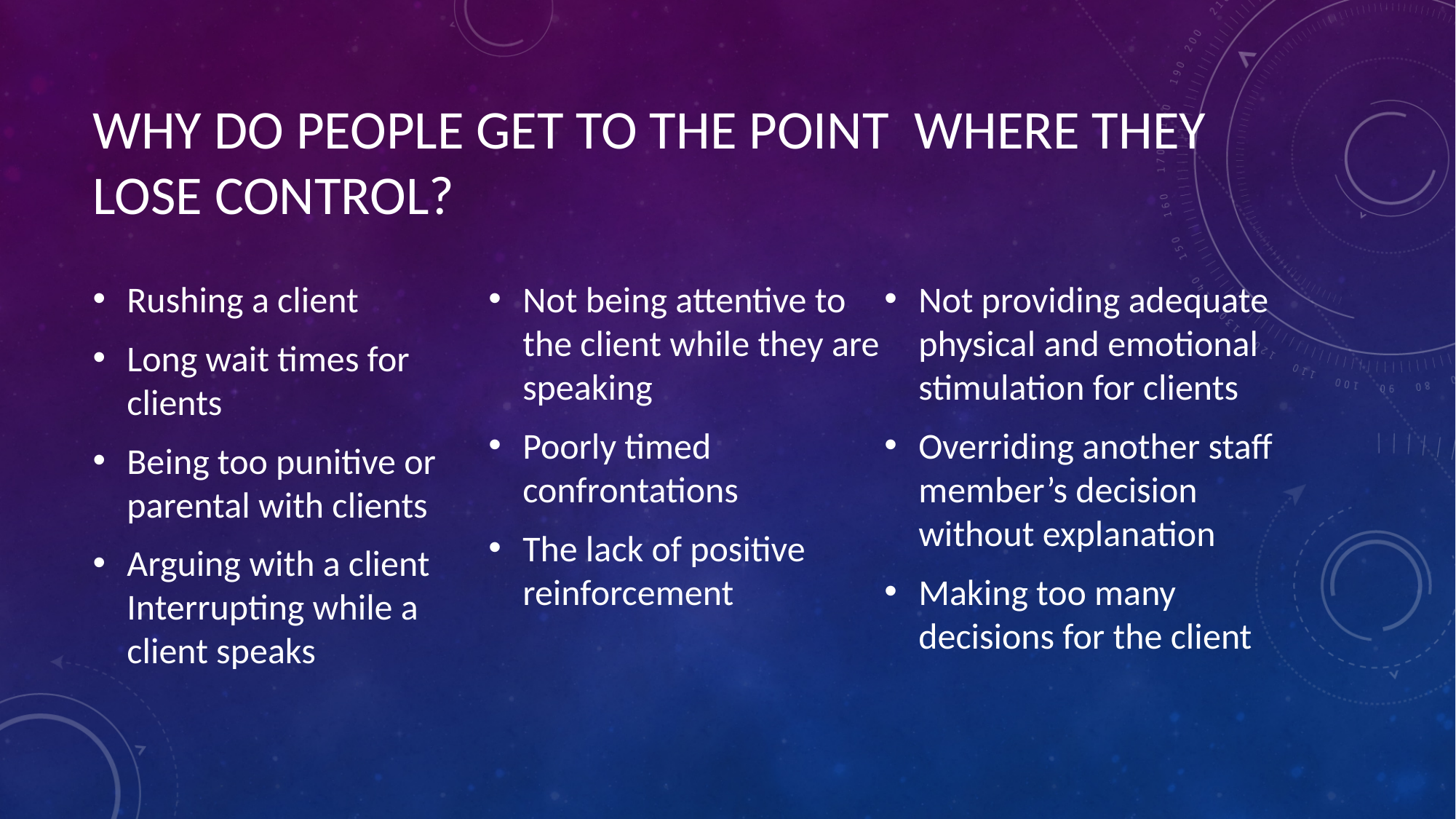

# Why Do People Get To The Point  Where They Lose Control?
Rushing a client
Long wait times for clients
Being too punitive or parental with clients
Arguing with a client Interrupting while a client speaks
Not being attentive to the client while they are speaking
Poorly timed confrontations
The lack of positive reinforcement

Not providing adequate physical and emotional stimulation for clients
Overriding another staff member’s decision without explanation
Making too many decisions for the client